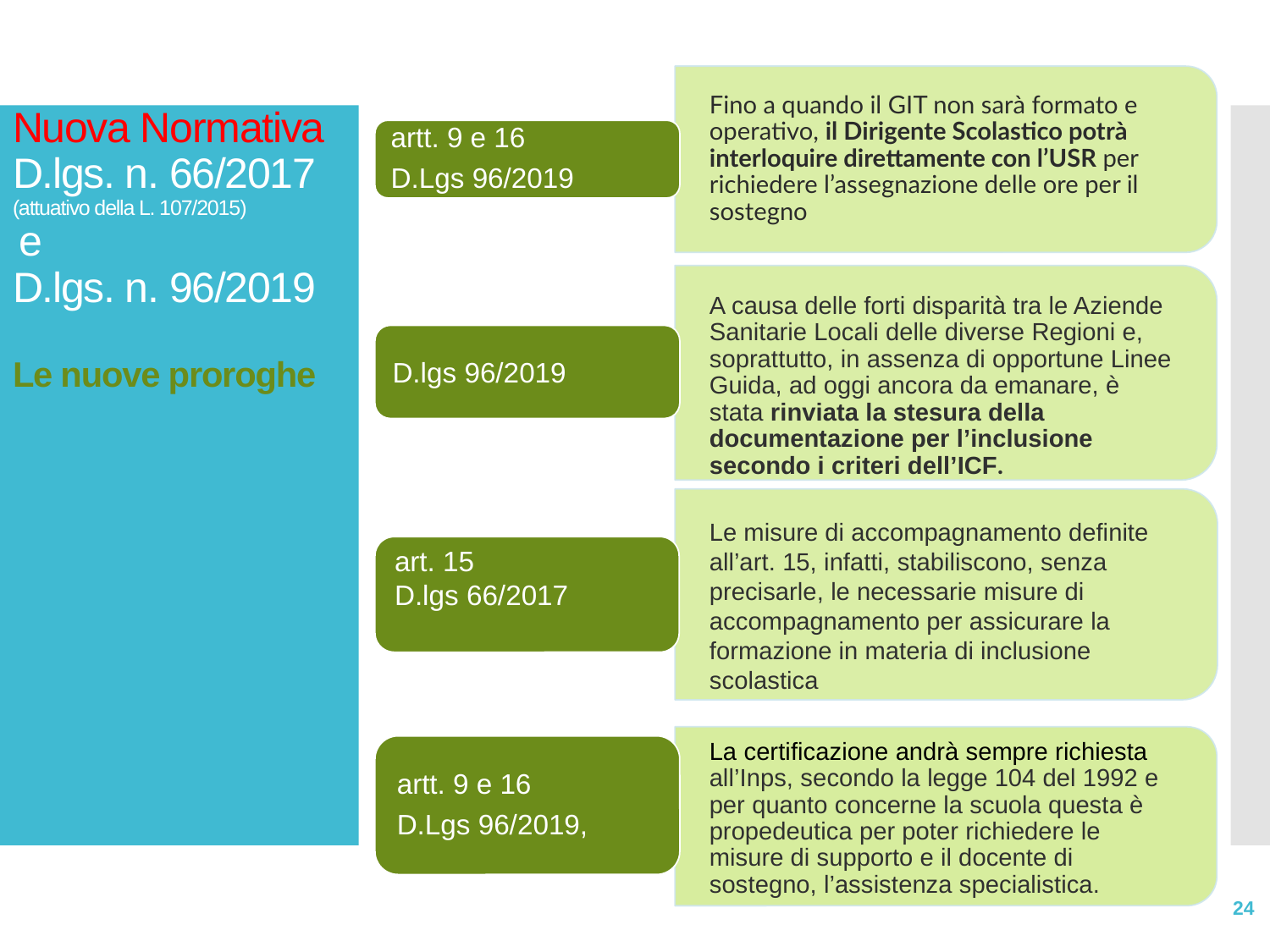

Fino a quando il GIT non sarà formato e operativo, il Dirigente Scolastico potrà interloquire direttamente con l’USR per richiedere l’assegnazione delle ore per il sostegno
artt. 9 e 16
D.Lgs 96/2019
A causa delle forti disparità tra le Aziende Sanitarie Locali delle diverse Regioni e, soprattutto, in assenza di opportune Linee Guida, ad oggi ancora da emanare, è stata rinviata la stesura della documentazione per l’inclusione secondo i criteri dell’ICF.

D.lgs 96/2019
Le misure di accompagnamento definite all’art. 15, infatti, stabiliscono, senza precisarle, le necessarie misure di accompagnamento per assicurare la formazione in materia di inclusione scolastica
art. 15
D.lgs 66/2017

La certificazione andrà sempre richiesta all’Inps, secondo la legge 104 del 1992 e per quanto concerne la scuola questa è propedeutica per poter richiedere le misure di supporto e il docente di sostegno, l’assistenza specialistica.

artt. 9 e 16
D.Lgs 96/2019,
# Nuova Normativa D.lgs. n. 66/2017 (attuativo della L. 107/2015) e D.lgs. n. 96/2019 Le nuove proroghe
24